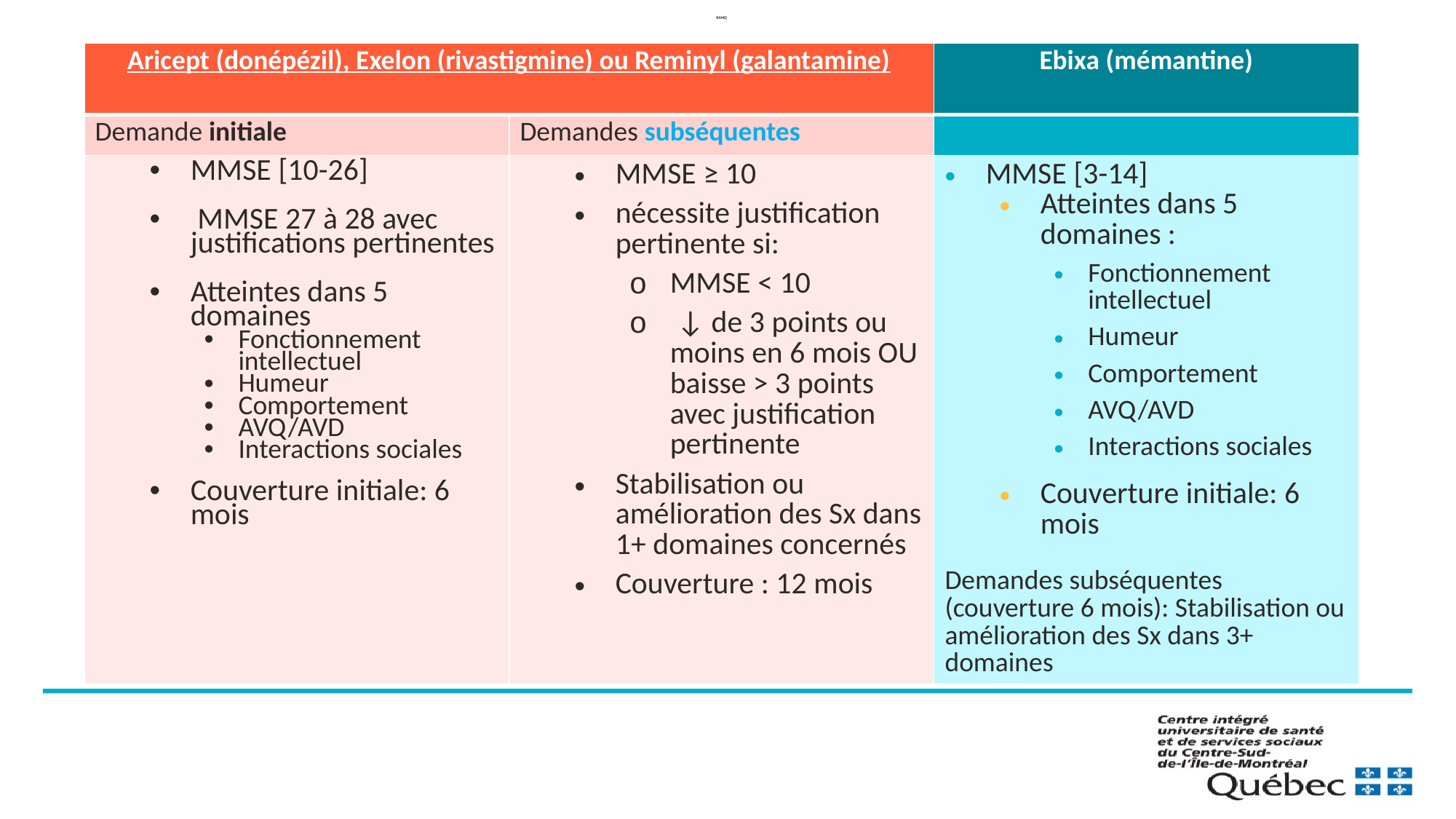

# RAMQ
| Aricept (donépézil), Exelon (rivastigmine) ou Reminyl (galantamine) |  | Ebixa (mémantine) |
| --- | --- | --- |
| Demande initiale | Demandes subséquentes |  |
| MMSE [10-26] MMSE 27 à 28 avec justifications pertinentes Atteintes dans 5 domaines Fonctionnement intellectuel Humeur Comportement AVQ/AVD Interactions sociales Couverture initiale: 6 mois | MMSE ≥ 10 nécessite justification pertinente si: MMSE < 10 ↓ de 3 points ou moins en 6 mois OU baisse > 3 points avec justification pertinente Stabilisation ou amélioration des Sx dans 1+ domaines concernés Couverture : 12 mois | MMSE [3-14] Atteintes dans 5 domaines : Fonctionnement intellectuel Humeur Comportement AVQ/AVD Interactions sociales Couverture initiale: 6 mois Demandes subséquentes (couverture 6 mois): Stabilisation ou amélioration des Sx dans 3+ domaines |